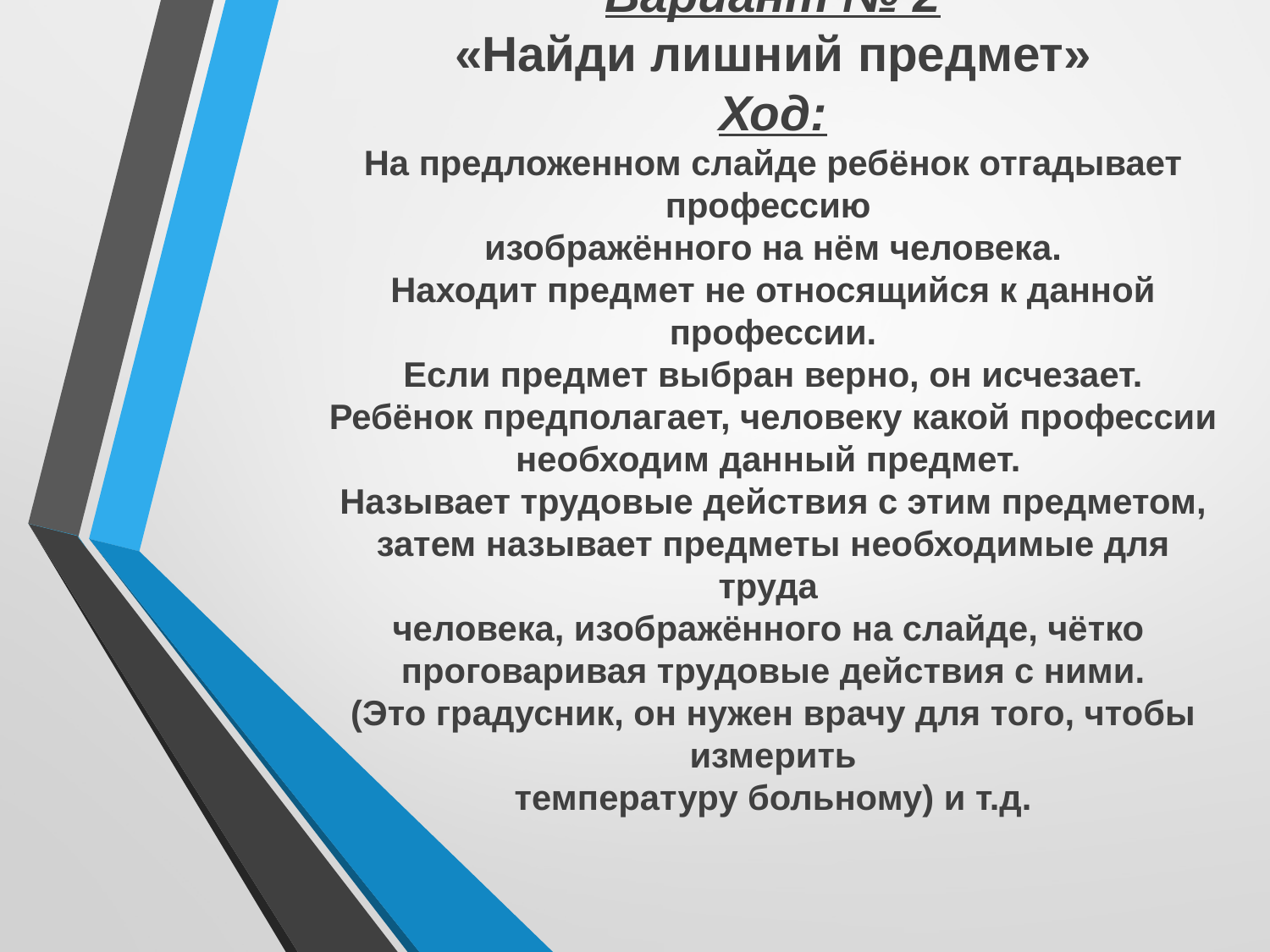

# Вариант № 2 «Найди лишний предмет» Ход: На предложенном слайде ребёнок отгадывает профессию изображённого на нём человека. Находит предмет не относящийся к данной профессии. Если предмет выбран верно, он исчезает. Ребёнок предполагает, человеку какой профессии необходим данный предмет. Называет трудовые действия с этим предметом, затем называет предметы необходимые для труда человека, изображённого на слайде, чётко проговаривая трудовые действия с ними. (Это градусник, он нужен врачу для того, чтобы измерить температуру больному) и т.д.